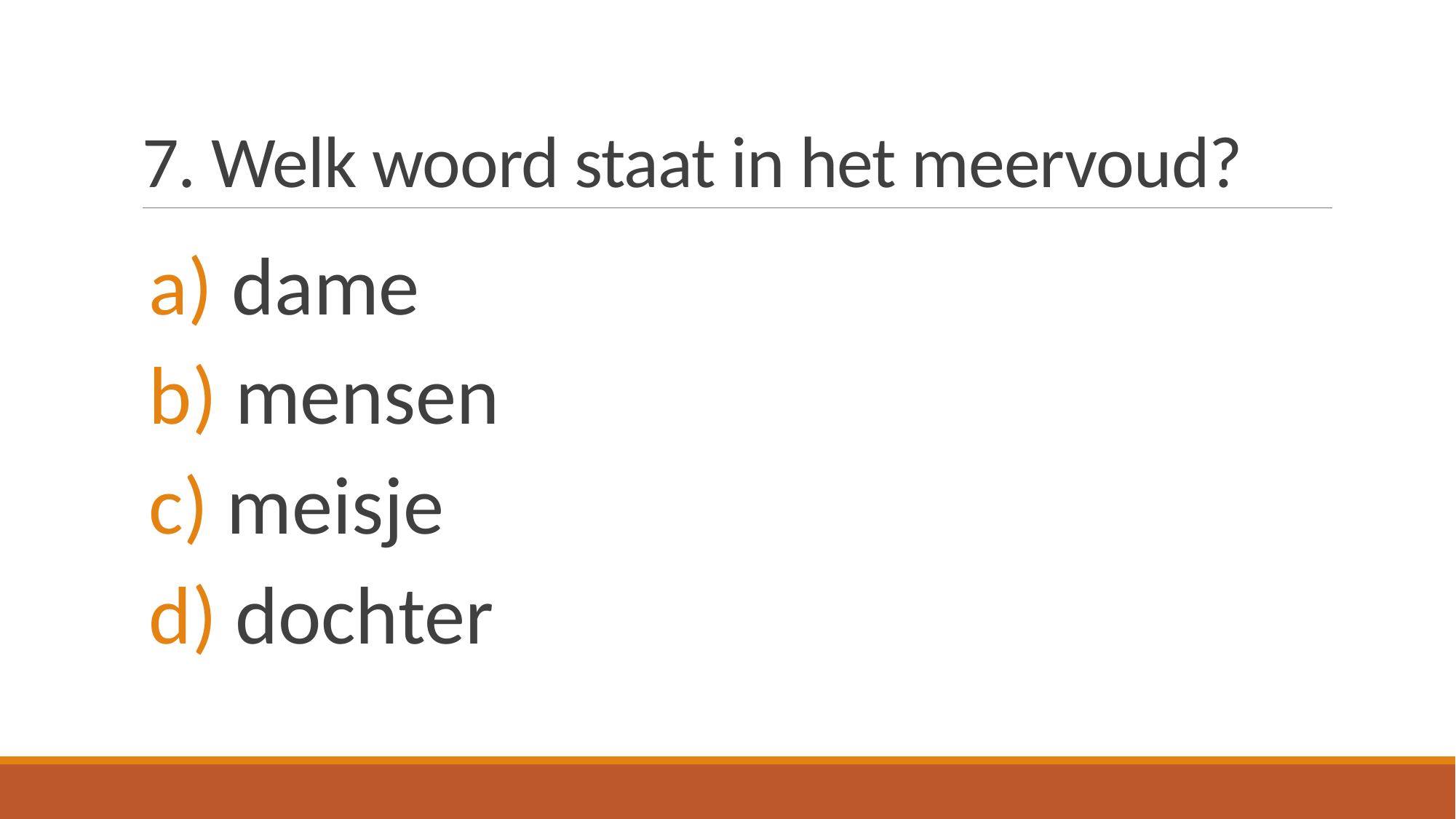

# 7. Welk woord staat in het meervoud?
 dame
 mensen
 meisje
 dochter